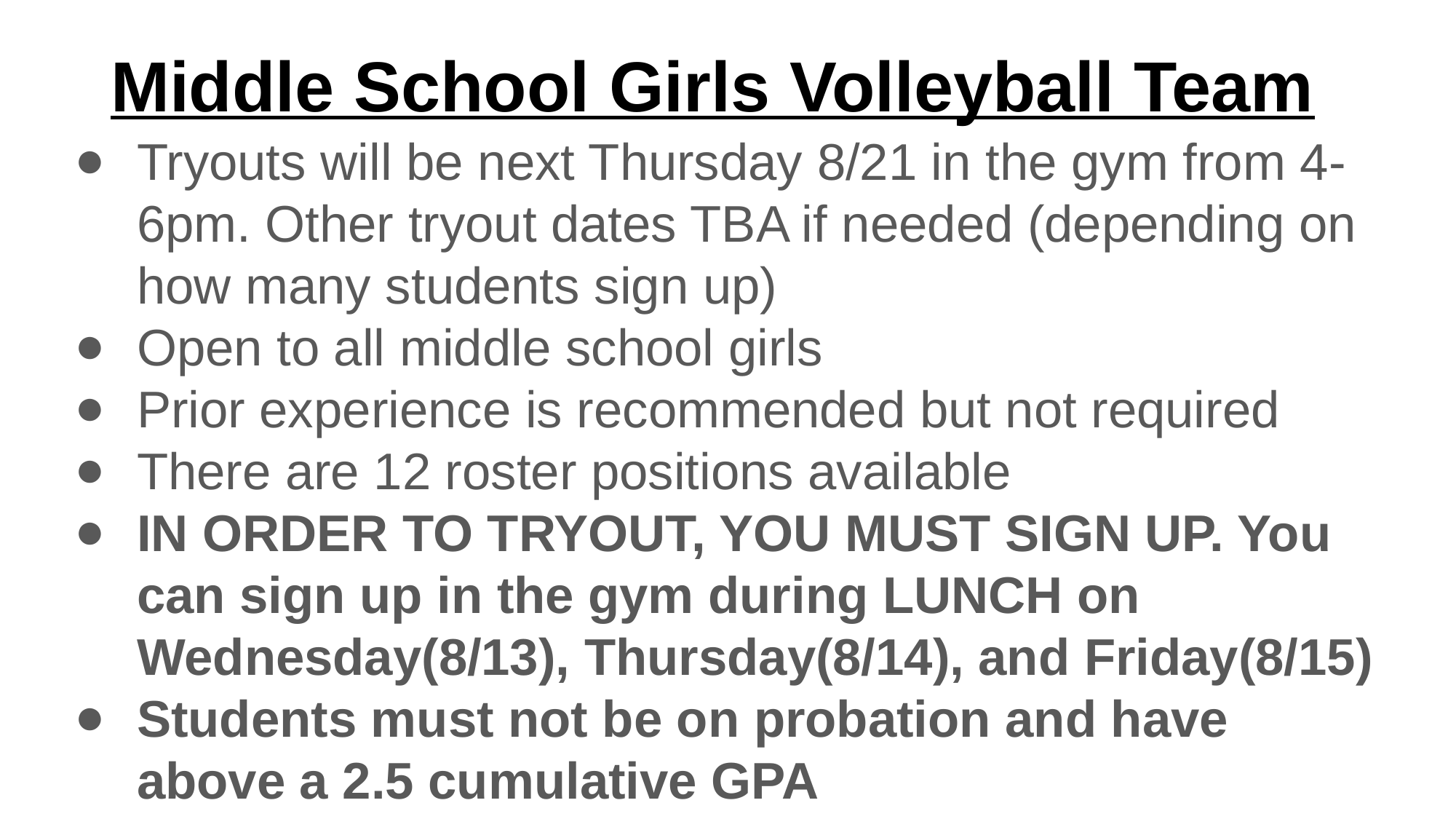

# Middle School Girls Volleyball Team
Tryouts will be next Thursday 8/21 in the gym from 4-6pm. Other tryout dates TBA if needed (depending on how many students sign up)
Open to all middle school girls
Prior experience is recommended but not required
There are 12 roster positions available
IN ORDER TO TRYOUT, YOU MUST SIGN UP. You can sign up in the gym during LUNCH on Wednesday(8/13), Thursday(8/14), and Friday(8/15)
Students must not be on probation and have above a 2.5 cumulative GPA